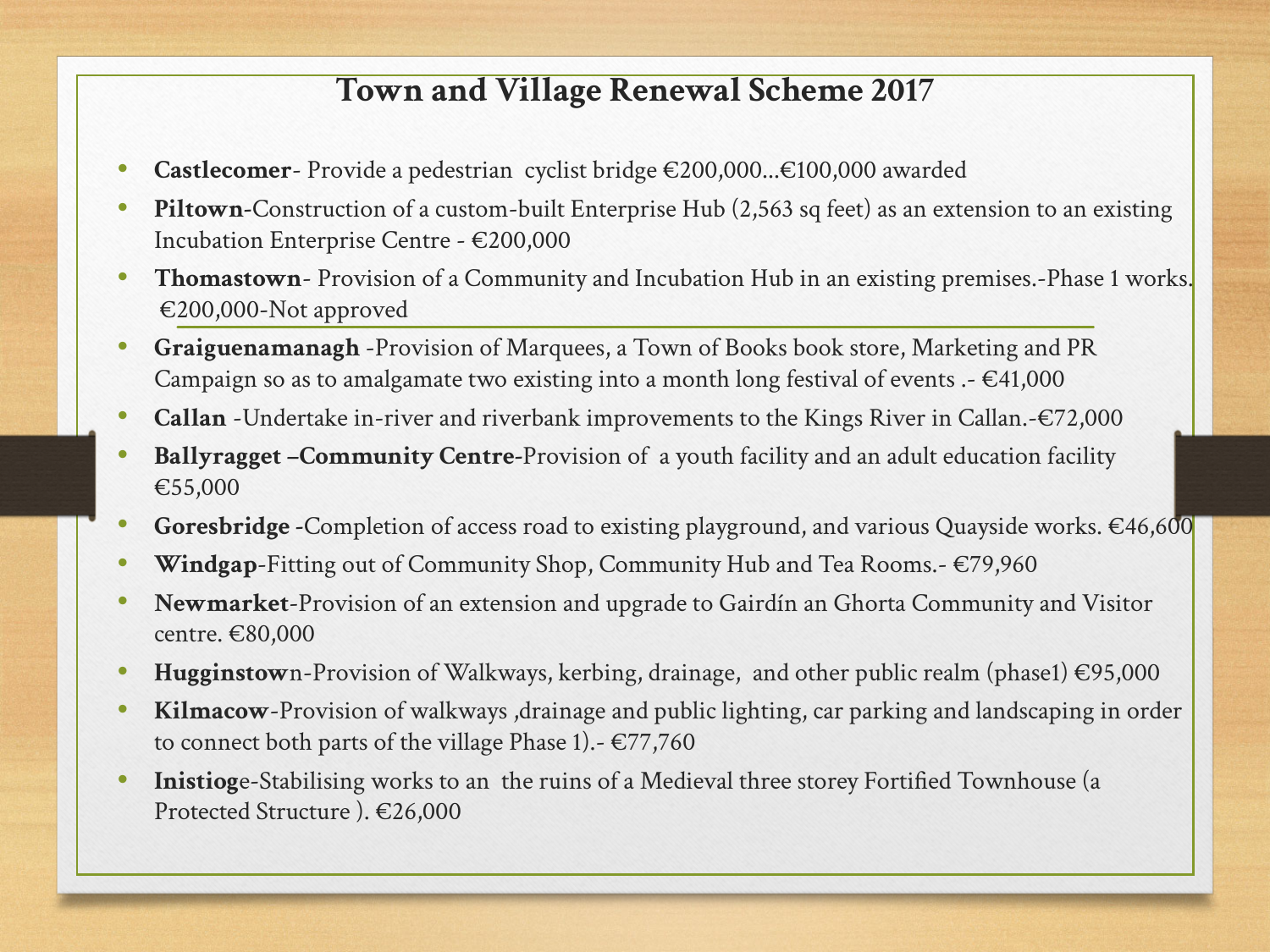

# Town and Village Renewal Scheme 2017
Castlecomer- Provide a pedestrian  cyclist bridge €200,000...€100,000 awarded
Piltown-Construction of a custom-built Enterprise Hub (2,563 sq feet) as an extension to an existing Incubation Enterprise Centre - €200,000
Thomastown- Provision of a Community and Incubation Hub in an existing premises.-Phase 1 works.  €200,000-Not approved
Graiguenamanagh -Provision of Marquees, a Town of Books book store, Marketing and PR Campaign so as to amalgamate two existing into a month long festival of events .- €41,000
Callan -Undertake in-river and riverbank improvements to the Kings River in Callan.-€72,000
Ballyragget –Community Centre-Provision of  a youth facility and an adult education facility €55,000
Goresbridge -Completion of access road to existing playground, and various Quayside works. €46,600
Windgap-Fitting out of Community Shop, Community Hub and Tea Rooms.- €79,960
Newmarket-Provision of an extension and upgrade to Gairdín an Ghorta Community and Visitor centre. €80,000
Hugginstown-Provision of Walkways, kerbing, drainage,  and other public realm (phase1) €95,000
Kilmacow-Provision of walkways ,drainage and public lighting, car parking and landscaping in order to connect both parts of the village Phase 1).- €77,760
Inistioge-Stabilising works to an  the ruins of a Medieval three storey Fortified Townhouse (a Protected Structure ). €26,000